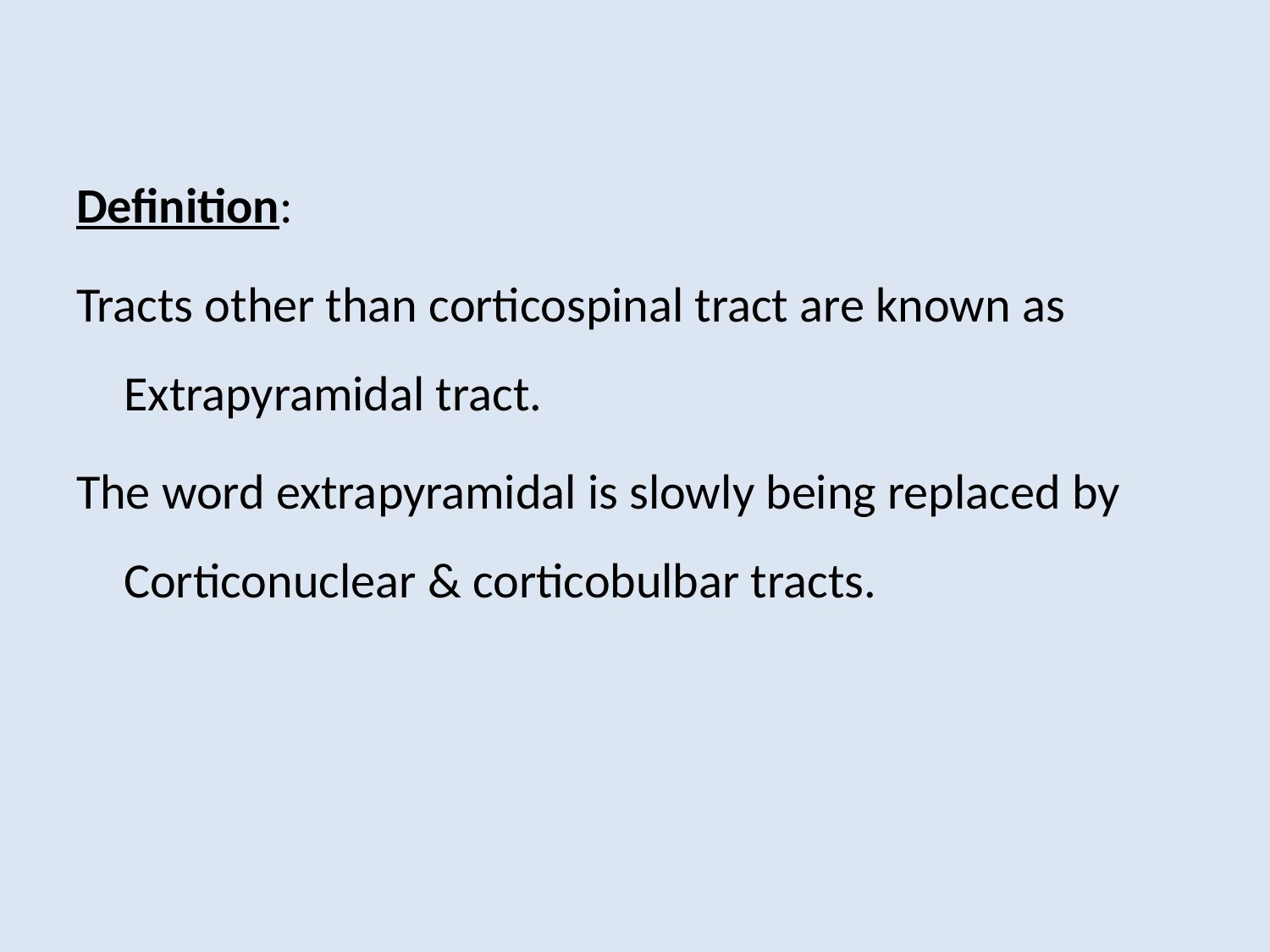

Definition:
Tracts other than corticospinal tract are known as Extrapyramidal tract.
The word extrapyramidal is slowly being replaced by Corticonuclear & corticobulbar tracts.